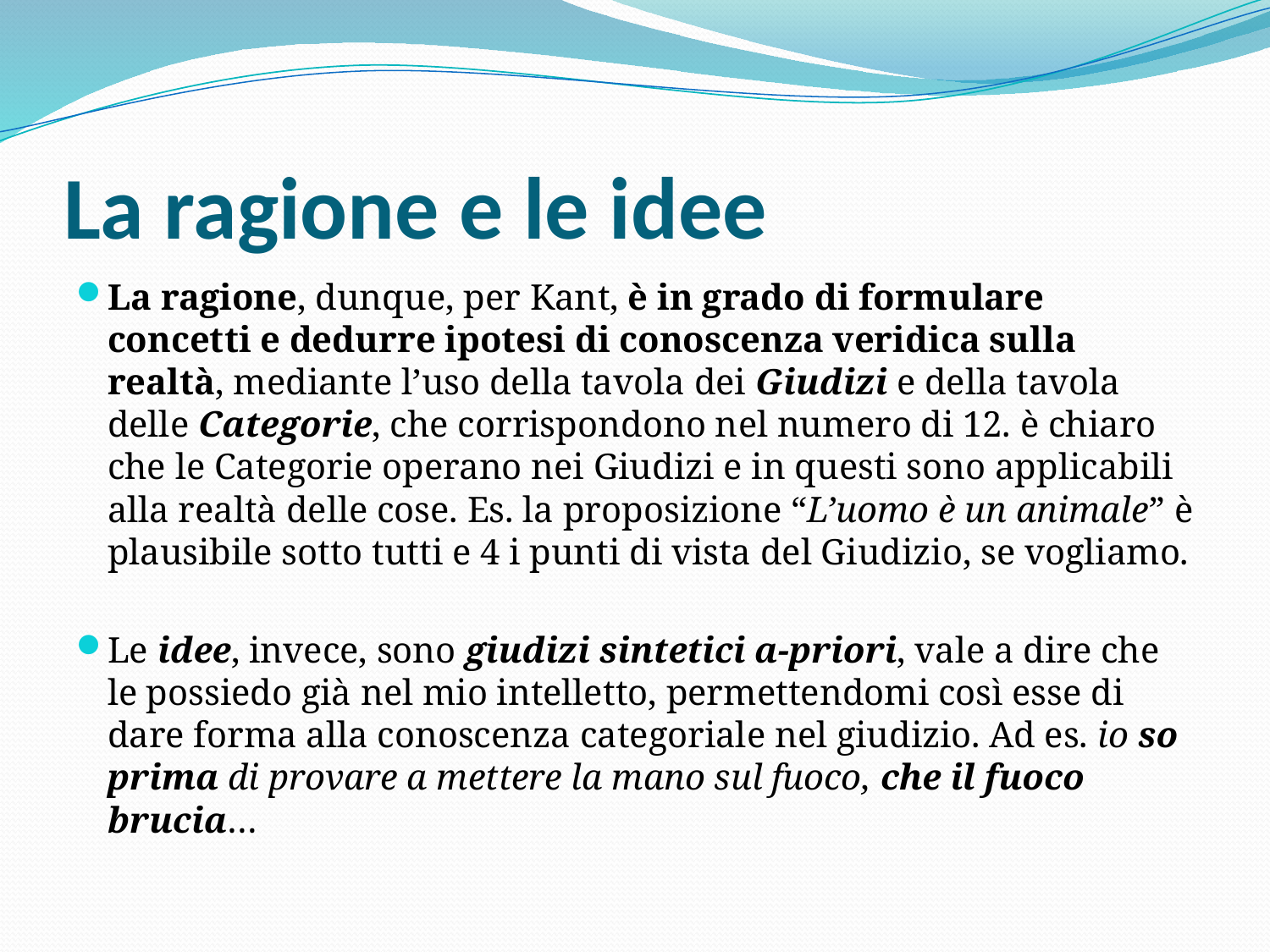

# La ragione e le idee
La ragione, dunque, per Kant, è in grado di formulare concetti e dedurre ipotesi di conoscenza veridica sulla realtà, mediante l’uso della tavola dei Giudizi e della tavola delle Categorie, che corrispondono nel numero di 12. è chiaro che le Categorie operano nei Giudizi e in questi sono applicabili alla realtà delle cose. Es. la proposizione “L’uomo è un animale” è plausibile sotto tutti e 4 i punti di vista del Giudizio, se vogliamo.

Le idee, invece, sono giudizi sintetici a-priori, vale a dire che le possiedo già nel mio intelletto, permettendomi così esse di dare forma alla conoscenza categoriale nel giudizio. Ad es. io so prima di provare a mettere la mano sul fuoco, che il fuoco brucia…